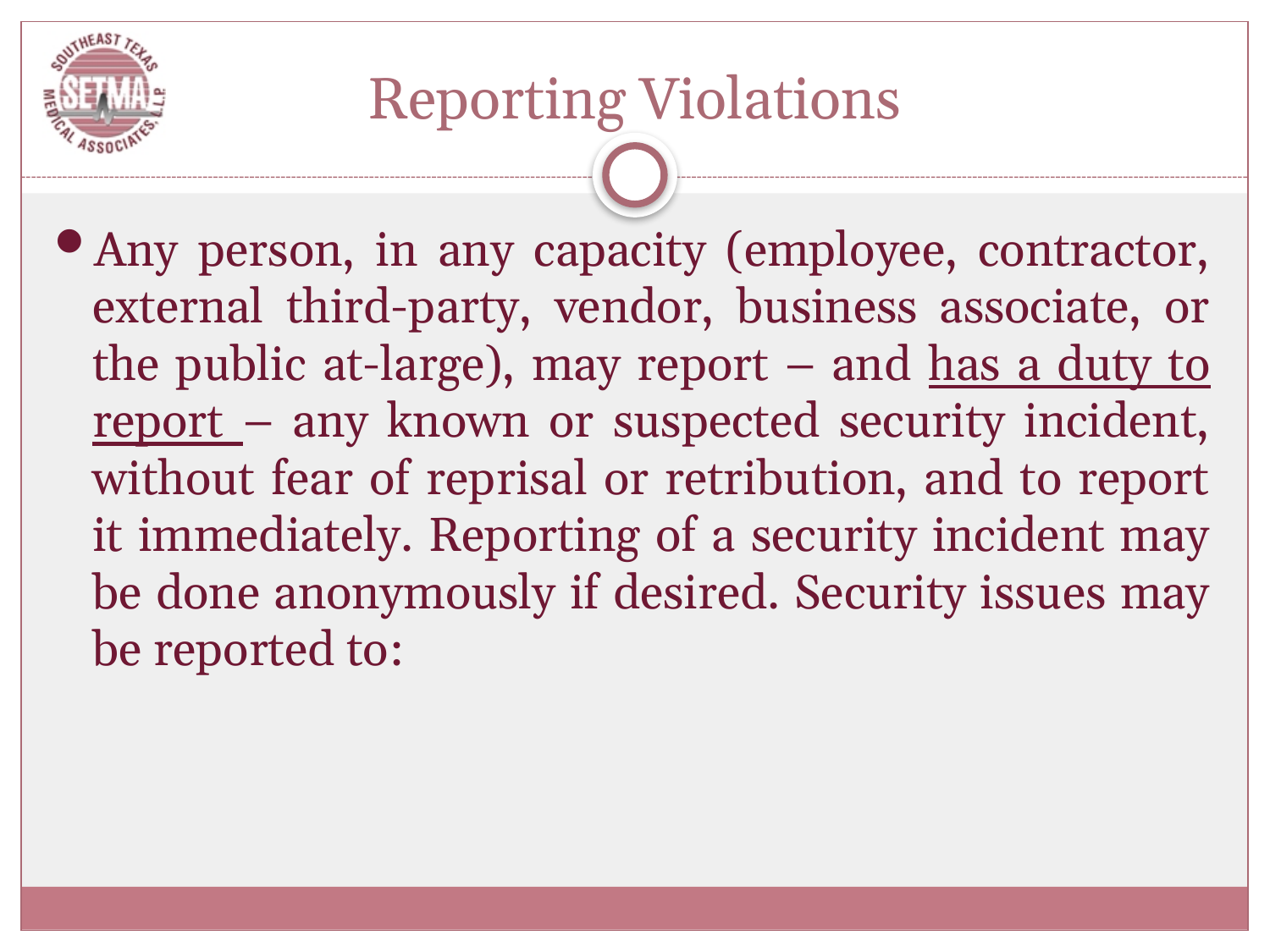

# Reporting Violations
Any person, in any capacity (employee, contractor, external third-party, vendor, business associate, or the public at-large), may report – and has a duty to report – any known or suspected security incident, without fear of reprisal or retribution, and to report it immediately. Reporting of a security incident may be done anonymously if desired. Security issues may be reported to: